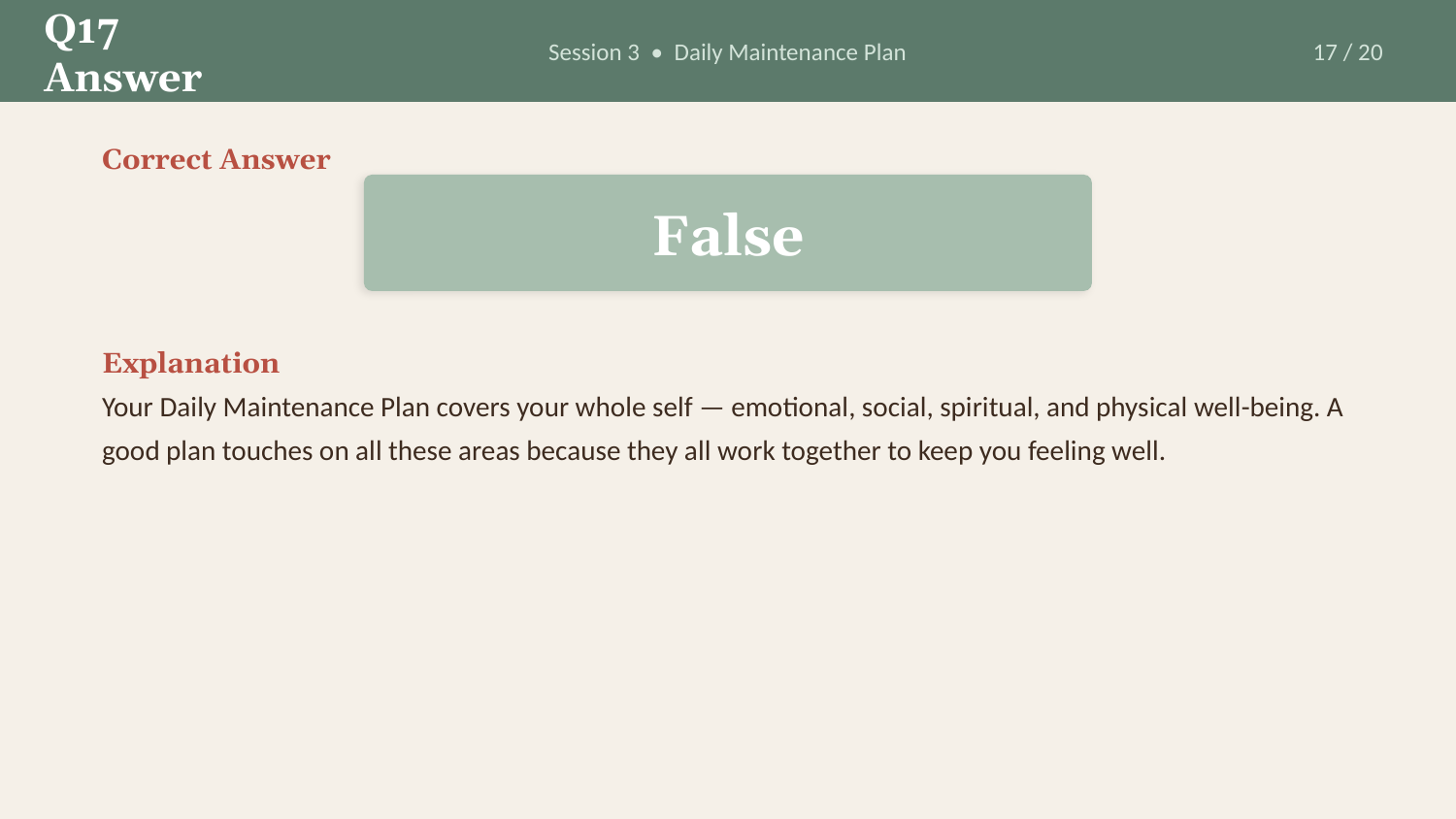

Q17 Answer
Session 3  •  Daily Maintenance Plan
17 / 20
Correct Answer
False
Explanation
Your Daily Maintenance Plan covers your whole self — emotional, social, spiritual, and physical well-being. A good plan touches on all these areas because they all work together to keep you feeling well.